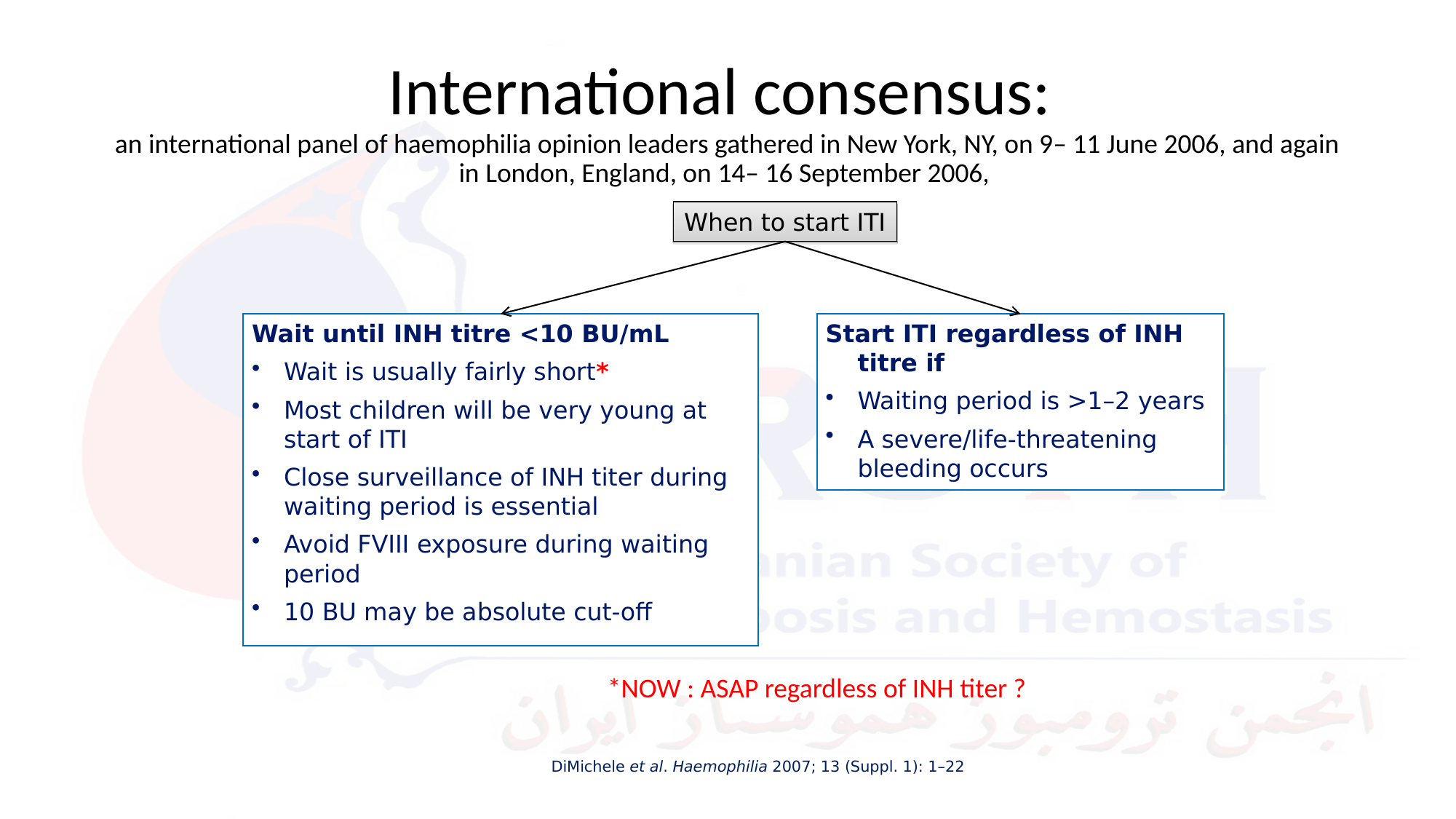

International consensus:
an international panel of haemophilia opinion leaders gathered in New York, NY, on 9– 11 June 2006, and again in London, England, on 14– 16 September 2006,

When to start ITI
Wait until INH titre <10 BU/mL
Wait is usually fairly short*
Most children will be very young at start of ITI
Close surveillance of INH titer during waiting period is essential
Avoid FVIII exposure during waiting period
10 BU may be absolute cut-off
Start ITI regardless of INH titre if
Waiting period is >1–2 years
A severe/life-threatening bleeding occurs
*NOW : ASAP regardless of INH titer ?
DiMichele et al. Haemophilia 2007; 13 (Suppl. 1): 1–22